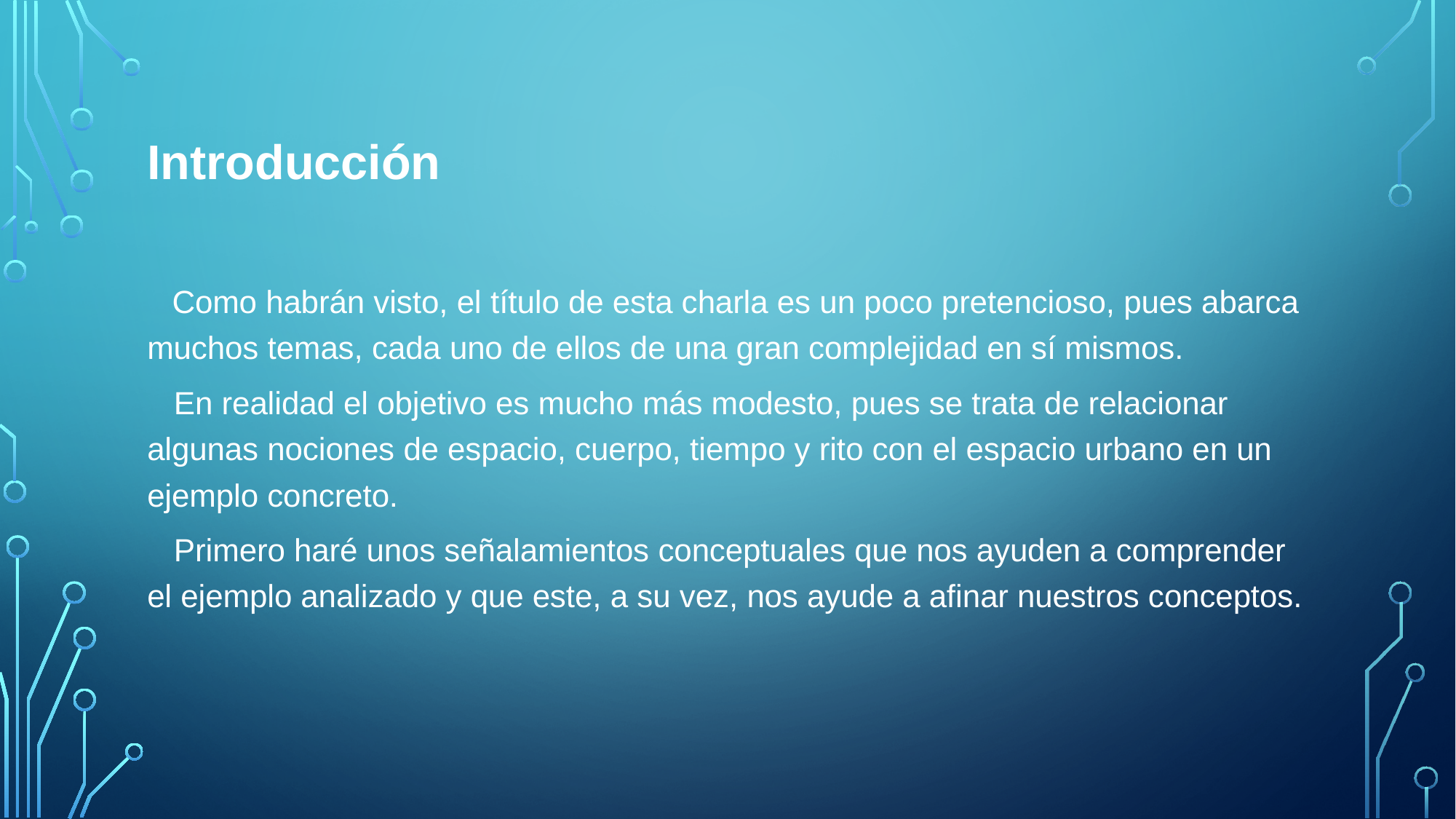

# Introducción
   Como habrán visto, el título de esta charla es un poco pretencioso, pues abarca muchos temas, cada uno de ellos de una gran complejidad en sí mismos.
   En realidad el objetivo es mucho más modesto, pues se trata de relacionar algunas nociones de espacio, cuerpo, tiempo y rito con el espacio urbano en un ejemplo concreto.
   Primero haré unos señalamientos conceptuales que nos ayuden a comprender el ejemplo analizado y que este, a su vez, nos ayude a afinar nuestros conceptos.